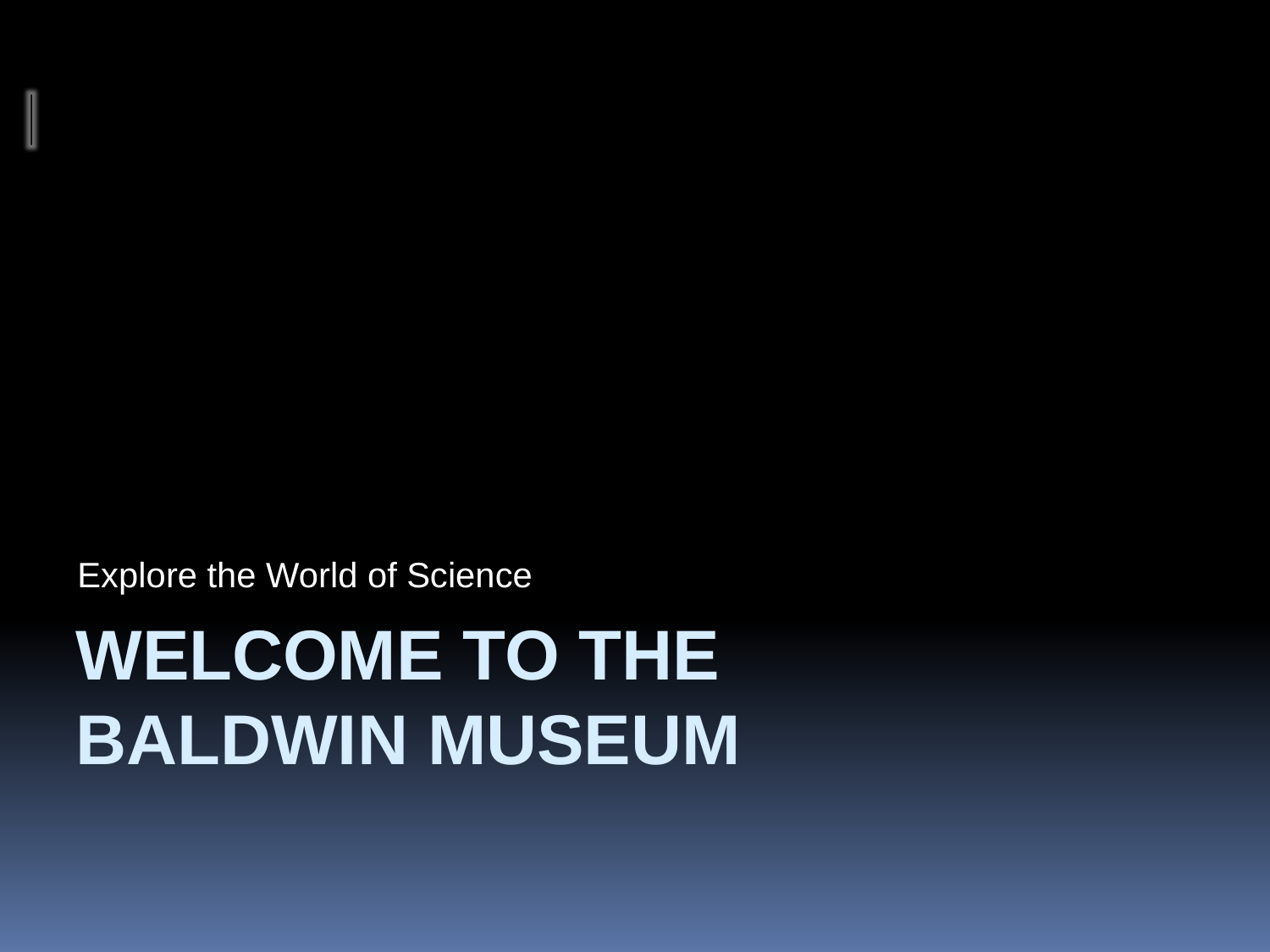

Explore the World of Science
# Welcome to the Baldwin Museum